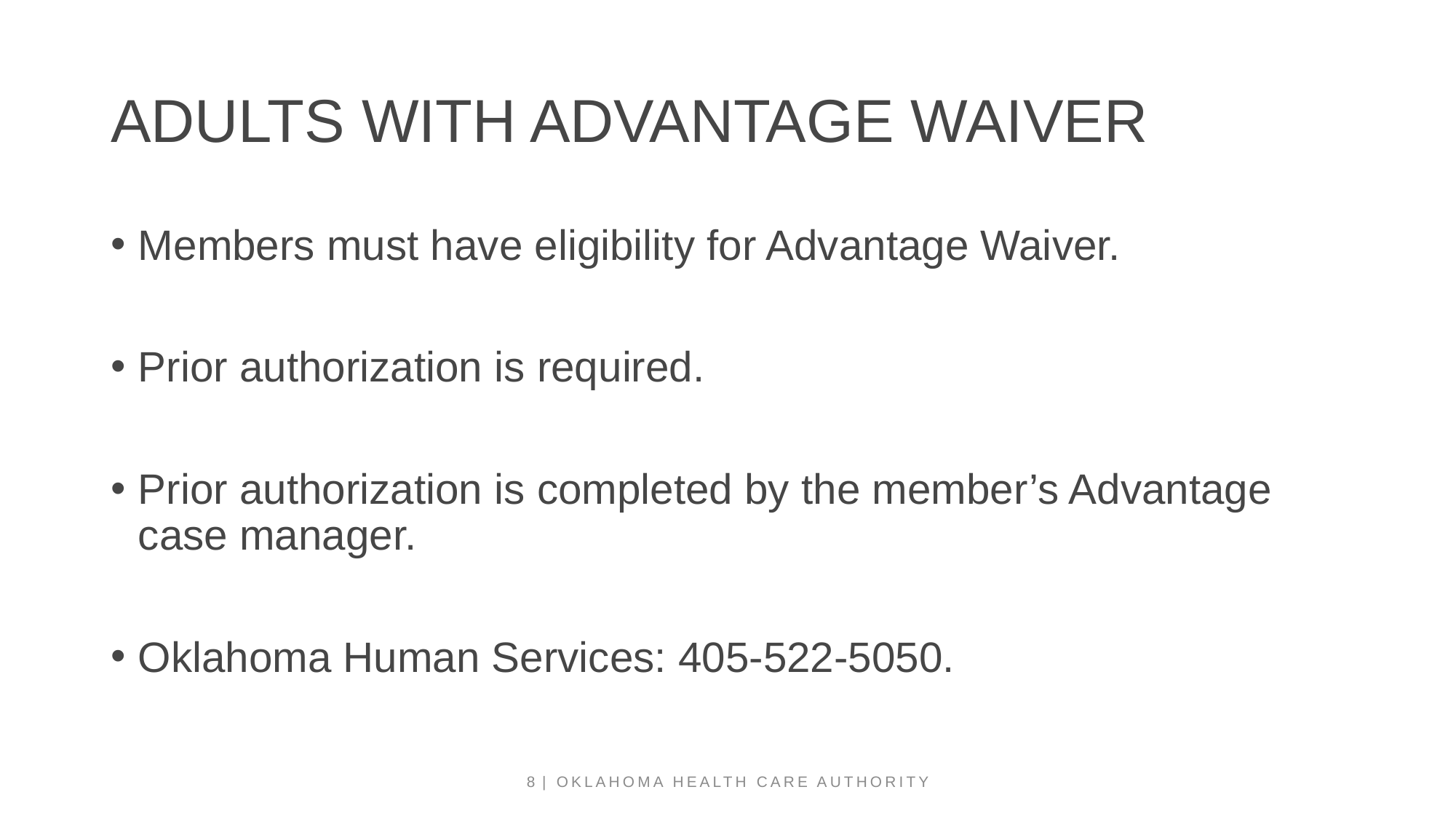

# Adults with advantage waiver
Members must have eligibility for Advantage Waiver.

Prior authorization is required.

Prior authorization is completed by the member’s Advantage case manager.

Oklahoma Human Services: 405-522-5050.